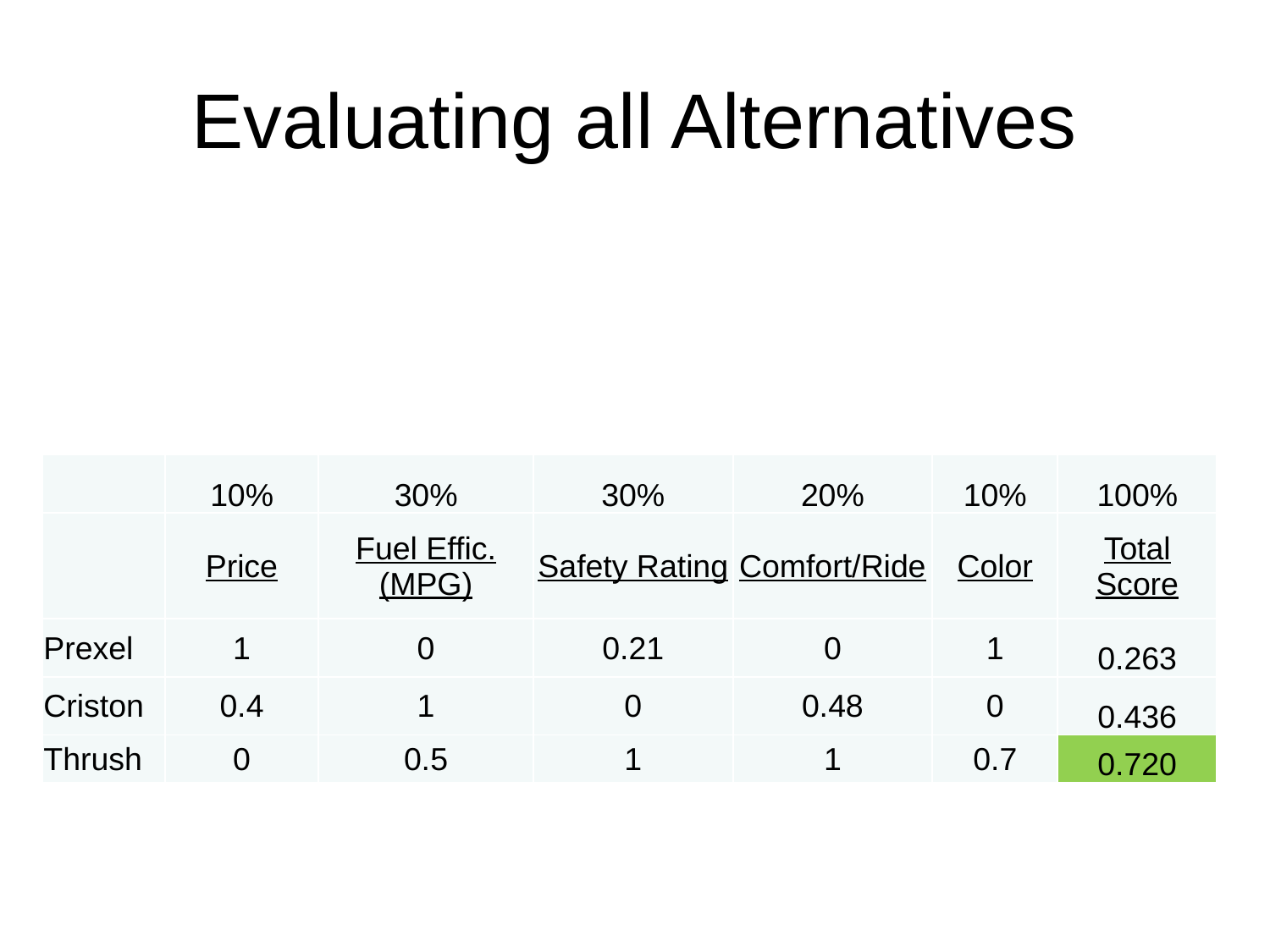

# Evaluating all Alternatives
|  | 10% | 30% | 30% | 20% | 10% | 100% |
| --- | --- | --- | --- | --- | --- | --- |
|  | Price | Fuel Effic. (MPG) | Safety Rating | Comfort/Ride | Color | Total Score |
| Prexel | 1 | 0 | 0.21 | 0 | 1 | 0.263 |
| Criston | 0.4 | 1 | 0 | 0.48 | 0 | 0.436 |
| Thrush | 0 | 0.5 | 1 | 1 | 0.7 | 0.720 |